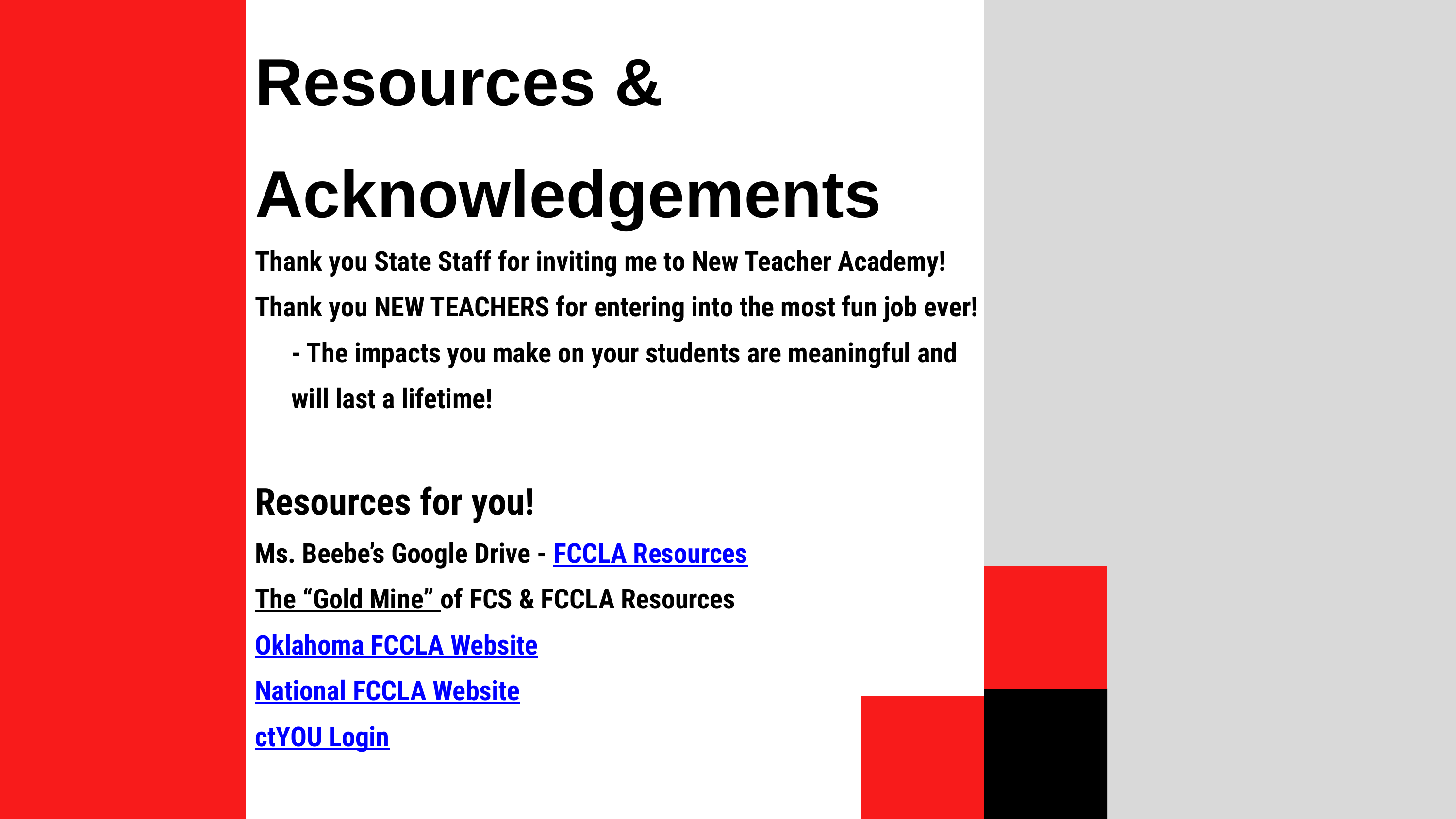

Resources & Acknowledgements
Thank you State Staff for inviting me to New Teacher Academy!
Thank you NEW TEACHERS for entering into the most fun job ever!
- The impacts you make on your students are meaningful and will last a lifetime!

Resources for you!
Ms. Beebe’s Google Drive - FCCLA Resources
The “Gold Mine” of FCS & FCCLA Resources
Oklahoma FCCLA Website
National FCCLA Website
ctYOU Login